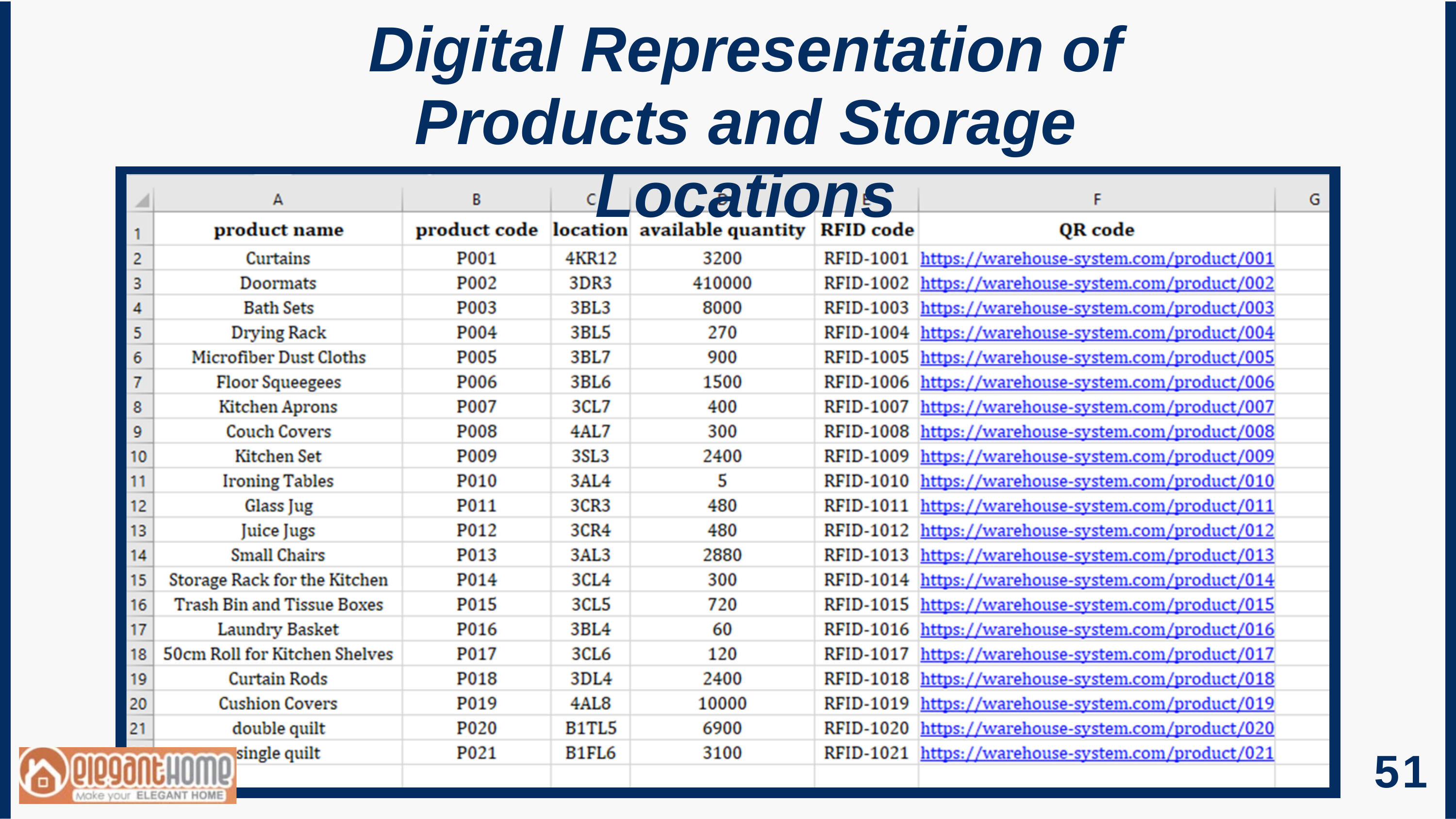

Digital Representation of Products and Storage Locations

51